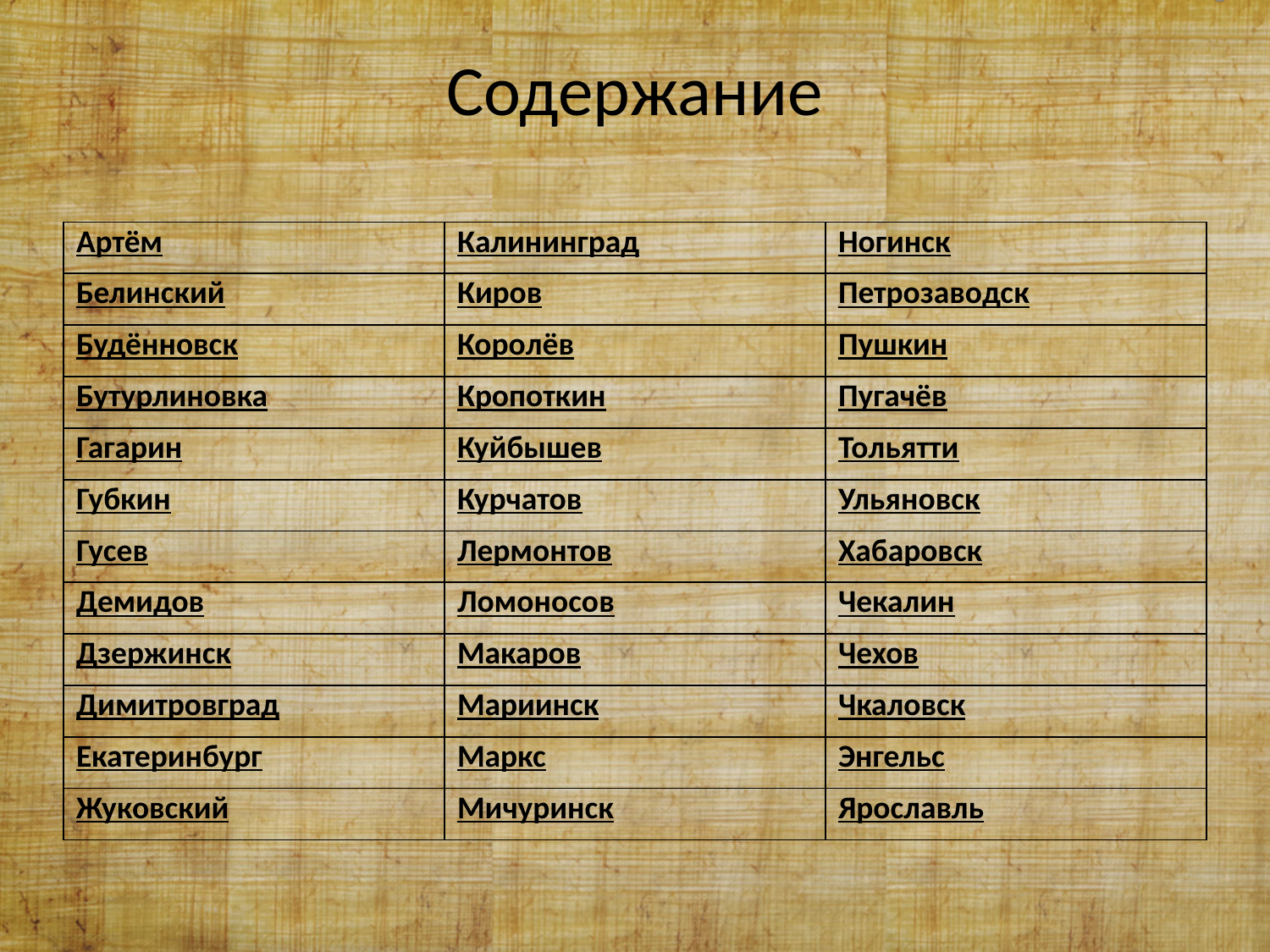

# Содержание
| Артём | Калининград | Ногинск |
| --- | --- | --- |
| Белинский | Киров | Петрозаводск |
| Будённовск | Королёв | Пушкин |
| Бутурлиновка | Кропоткин | Пугачёв |
| Гагарин | Куйбышев | Тольятти |
| Губкин | Курчатов | Ульяновск |
| Гусев | Лермонтов | Хабаровск |
| Демидов | Ломоносов | Чекалин |
| Дзержинск | Макаров | Чехов |
| Димитровград | Мариинск | Чкаловск |
| Екатеринбург | Маркс | Энгельс |
| Жуковский | Мичуринск | Ярославль |